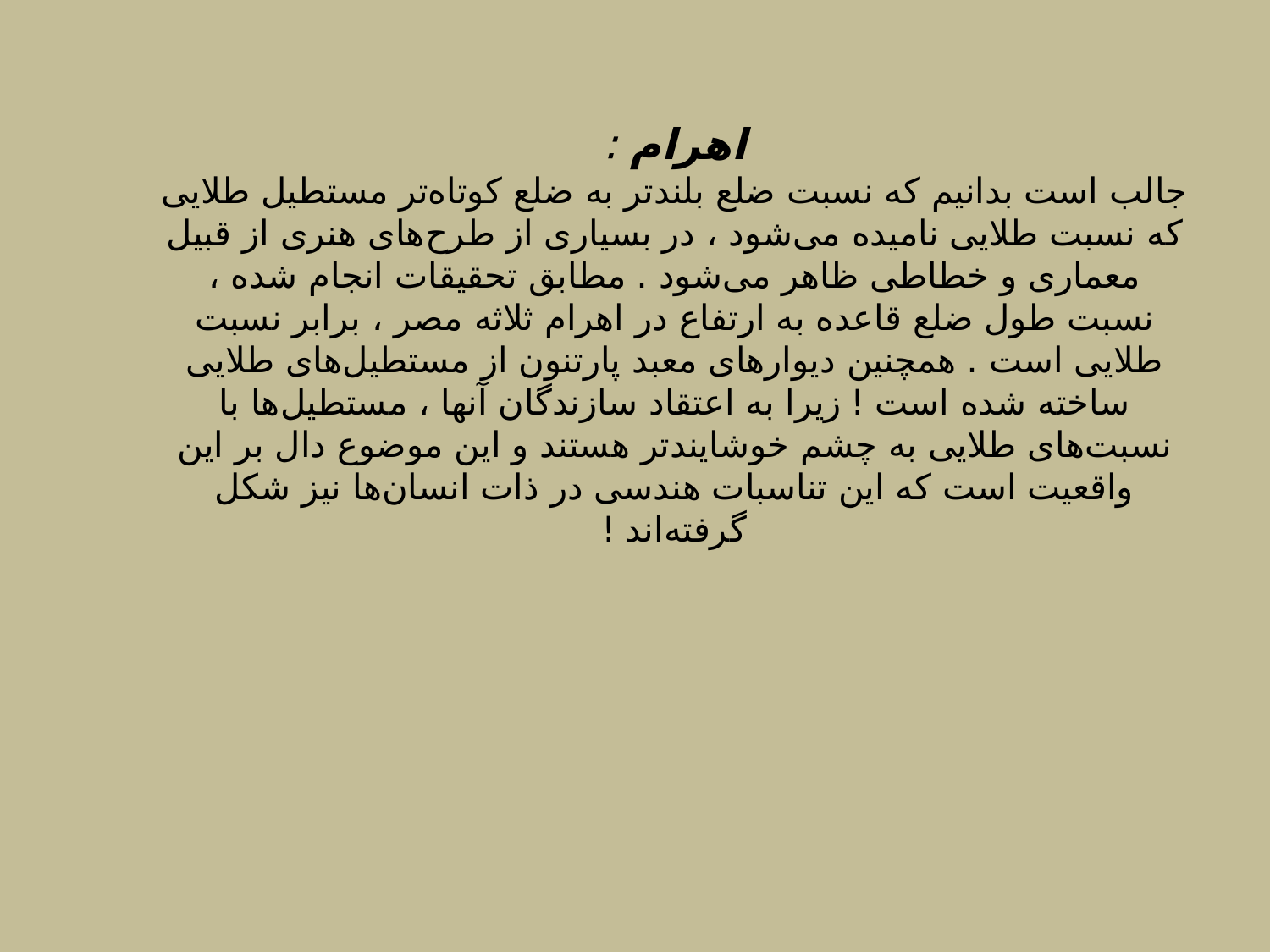

اهرام :
جالب است بدانیم که نسبت ضلع بلندتر به ضلع کوتاه‌تر مستطیل طلایی که نسبت طلایی نامیده می‌شود ، در بسیاری از طرح‌های هنری از قبیل معماری و خطاطی ظاهر می‌شود . مطابق تحقیقات انجام شده ، نسبت طول ضلع قاعده به ارتفاع در اهرام ثلاثه مصر ، برابر نسبت طلایی است . همچنین دیوارهای معبد پارتنون از مستطیل‌های طلایی ساخته شده است ! زیرا به اعتقاد سازندگان آنها ، مستطیل‌ها با نسبت‌های طلایی به چشم خوشایندتر هستند و این موضوع دال بر این واقعیت است که این تناسبات هندسی در ذات انسان‌ها نیز شکل گرفته‌اند !